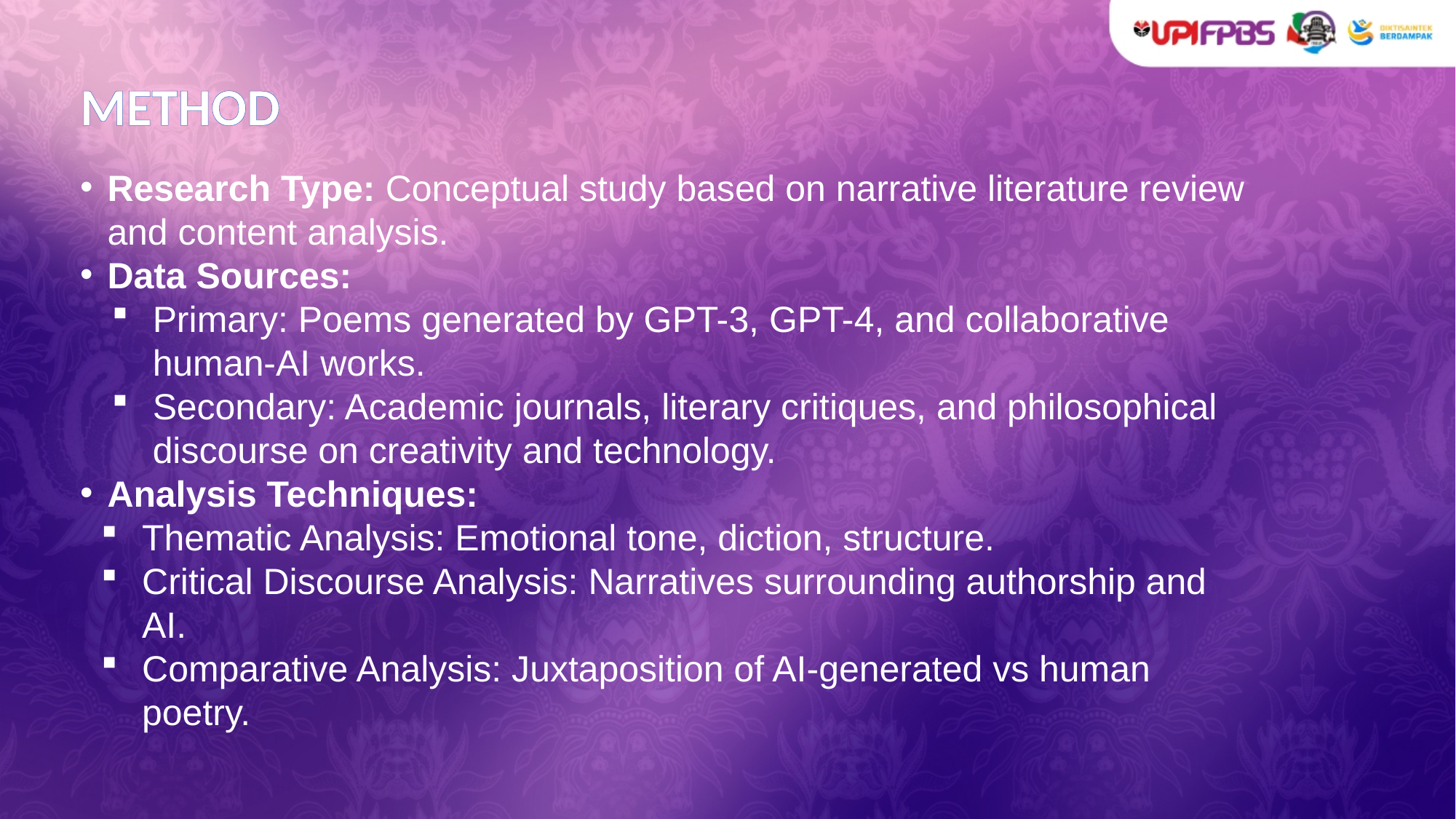

# METHOD
Research Type: Conceptual study based on narrative literature review and content analysis.
Data Sources:
Primary: Poems generated by GPT-3, GPT-4, and collaborative human-AI works.
Secondary: Academic journals, literary critiques, and philosophical discourse on creativity and technology.
Analysis Techniques:
Thematic Analysis: Emotional tone, diction, structure.
Critical Discourse Analysis: Narratives surrounding authorship and AI.
Comparative Analysis: Juxtaposition of AI-generated vs human poetry.